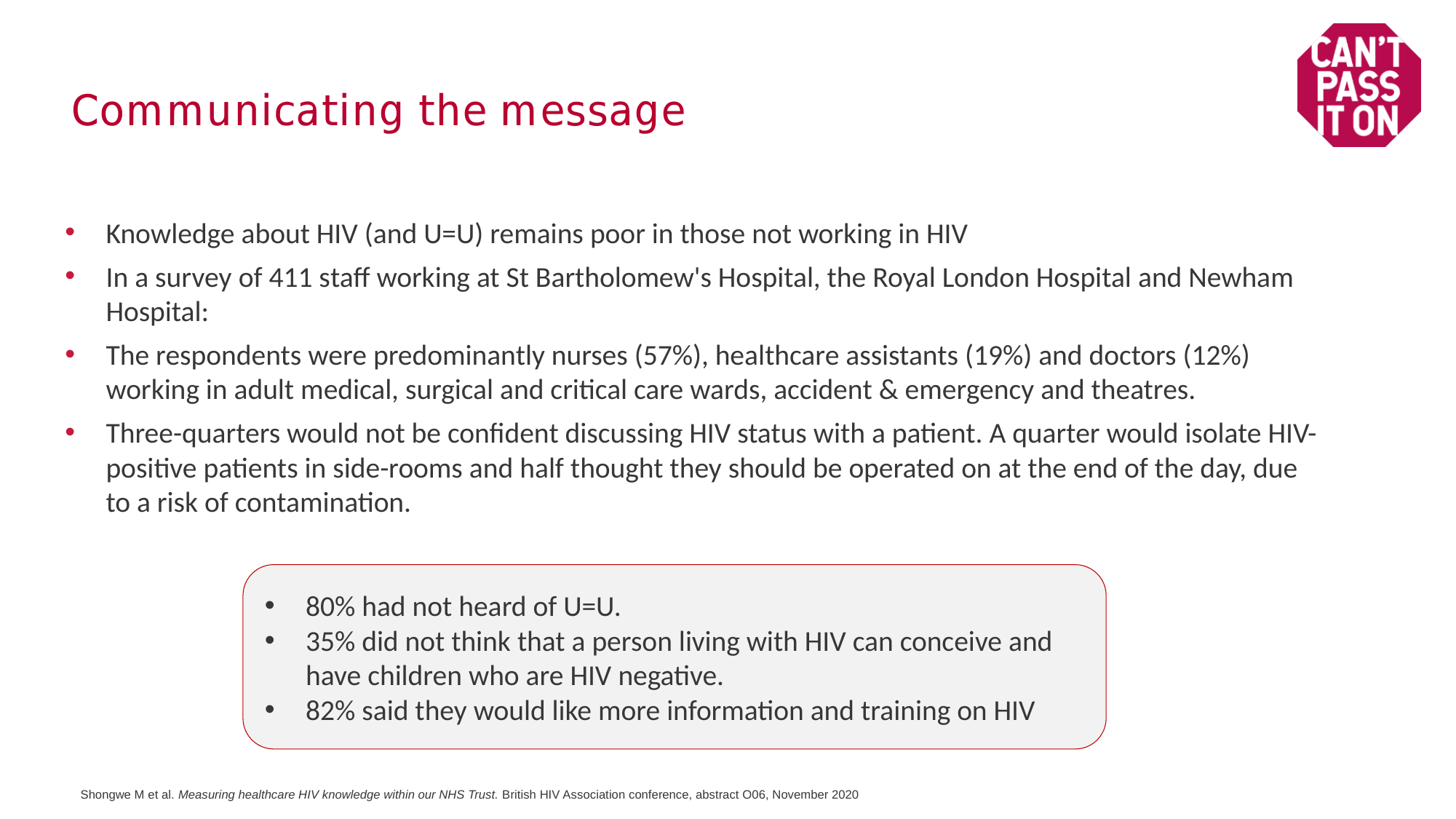

# Communicating the message
Knowledge about HIV (and U=U) remains poor in those not working in HIV
In a survey of 411 staff working at St Bartholomew's Hospital, the Royal London Hospital and Newham Hospital:
The respondents were predominantly nurses (57%), healthcare assistants (19%) and doctors (12%) working in adult medical, surgical and critical care wards, accident & emergency and theatres.
Three-quarters would not be confident discussing HIV status with a patient. A quarter would isolate HIV-positive patients in side-rooms and half thought they should be operated on at the end of the day, due to a risk of contamination.

80% had not heard of U=U.
35% did not think that a person living with HIV can conceive and have children who are HIV negative.
82% said they would like more information and training on HIV
Shongwe M et al. Measuring healthcare HIV knowledge within our NHS Trust. British HIV Association conference, abstract O06, November 2020